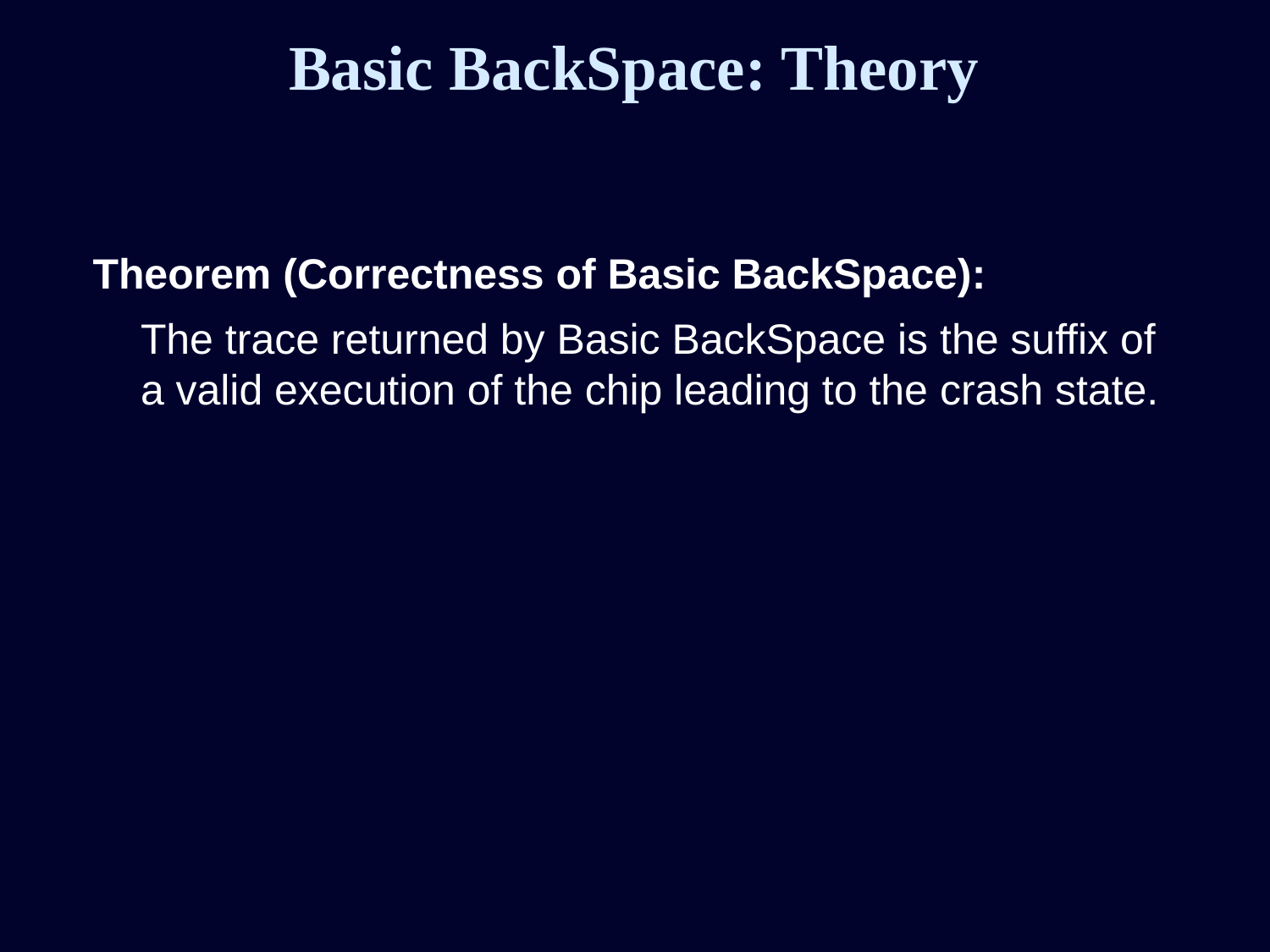

# Basic BackSpace: Theory
Theorem (Correctness of Basic BackSpace):
	The trace returned by Basic BackSpace is the suffix of a valid execution of the chip leading to the crash state.